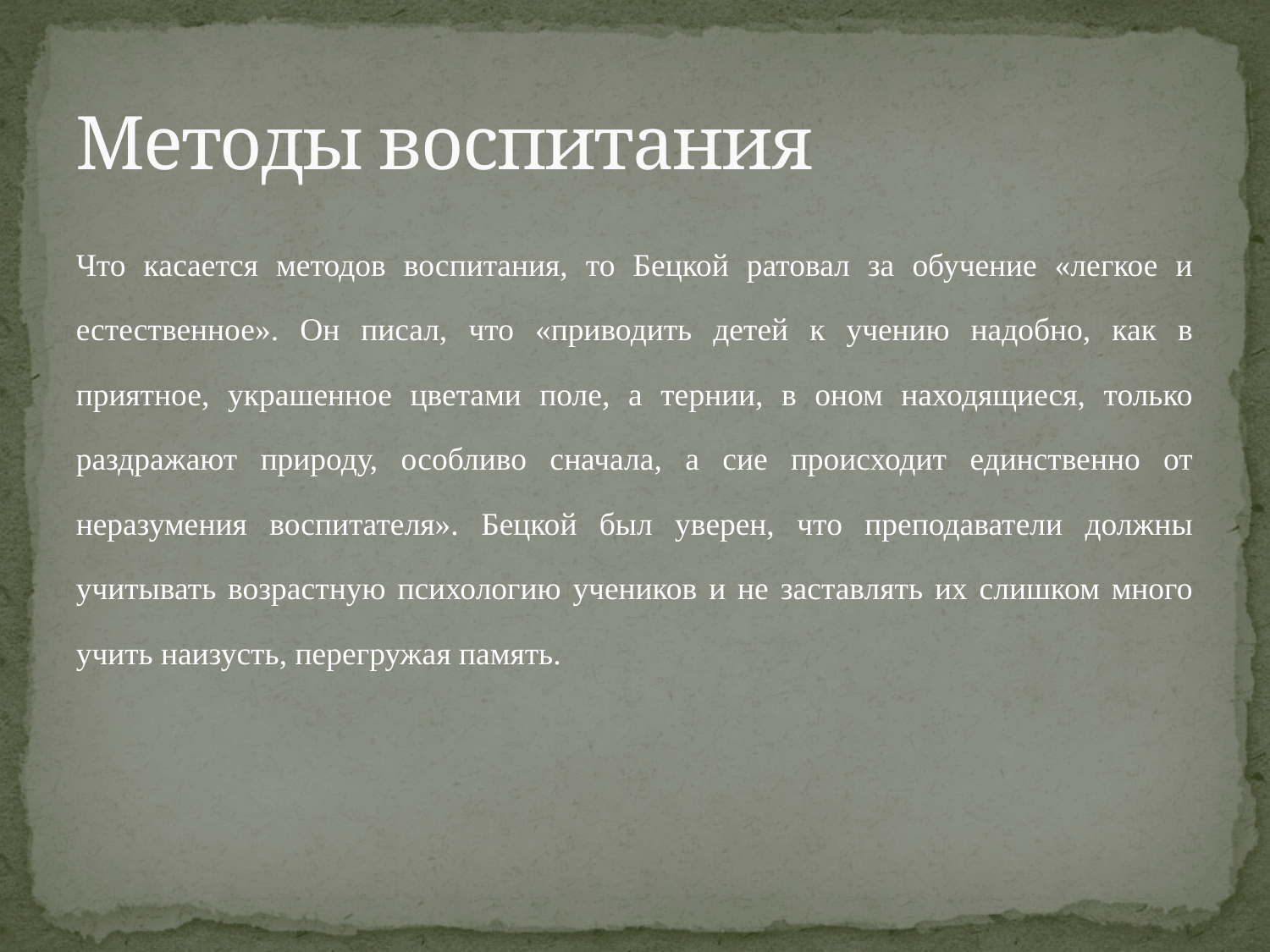

# Методы воспитания
Что касается методов воспитания, то Бецкой ратовал за обучение «легкое и естественное». Он писал, что «приводить детей к учению надобно, как в приятное, украшенное цветами поле, а тернии, в оном находящиеся, только раздражают природу, особливо сначала, а сие происходит единственно от неразумения воспитателя». Бецкой был уверен, что преподаватели должны учитывать возрастную психологию учеников и не заставлять их слишком много учить наизусть, перегружая память.